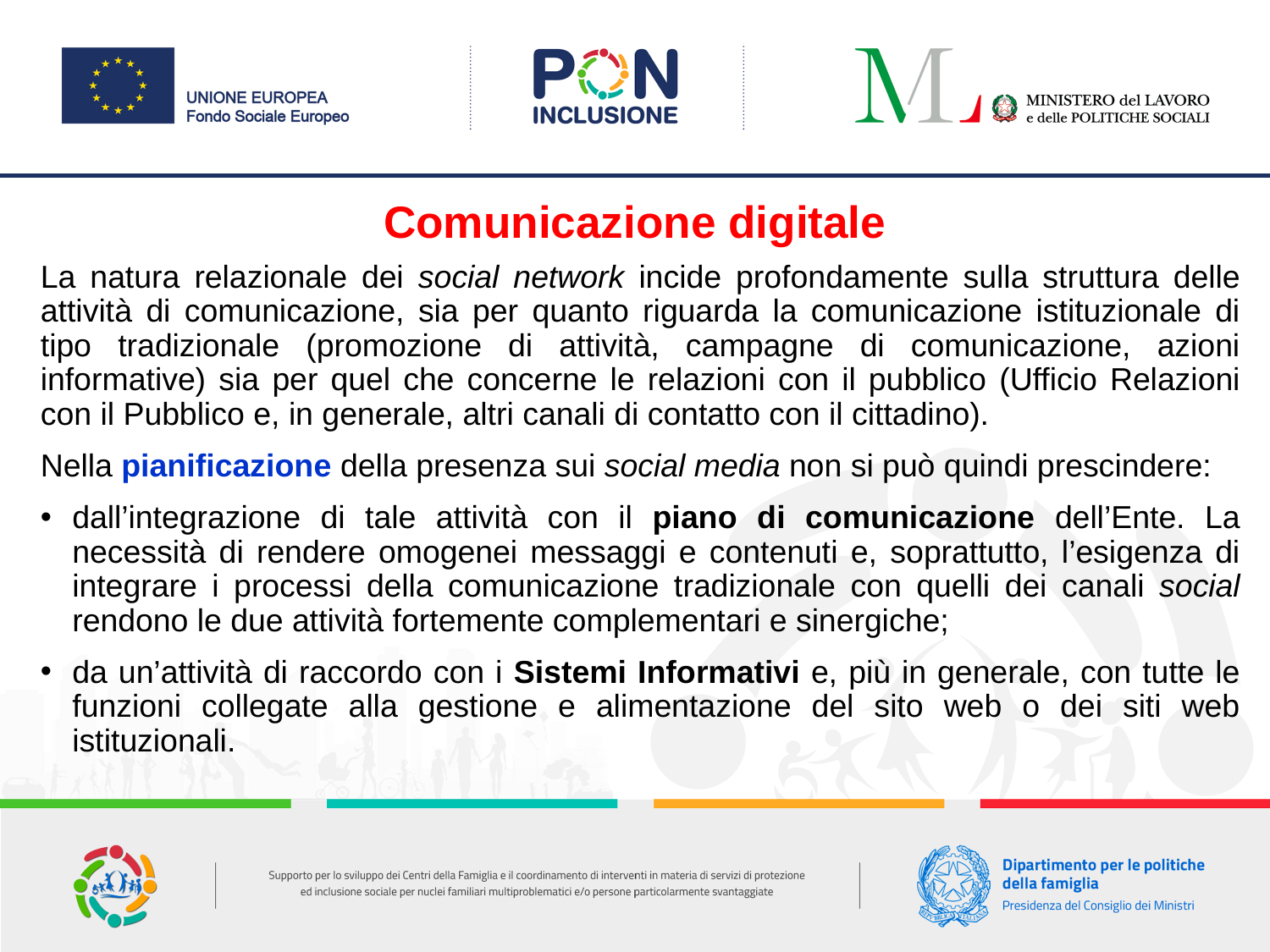

# Comunicazione digitale
La natura relazionale dei social network incide profondamente sulla struttura delle attività di comunicazione, sia per quanto riguarda la comunicazione istituzionale di tipo tradizionale (promozione di attività, campagne di comunicazione, azioni informative) sia per quel che concerne le relazioni con il pubblico (Ufficio Relazioni con il Pubblico e, in generale, altri canali di contatto con il cittadino).
Nella pianificazione della presenza sui social media non si può quindi prescindere:
dall’integrazione di tale attività con il piano di comunicazione dell’Ente. La necessità di rendere omogenei messaggi e contenuti e, soprattutto, l’esigenza di integrare i processi della comunicazione tradizionale con quelli dei canali social rendono le due attività fortemente complementari e sinergiche;
da un’attività di raccordo con i Sistemi Informativi e, più in generale, con tutte le funzioni collegate alla gestione e alimentazione del sito web o dei siti web istituzionali.